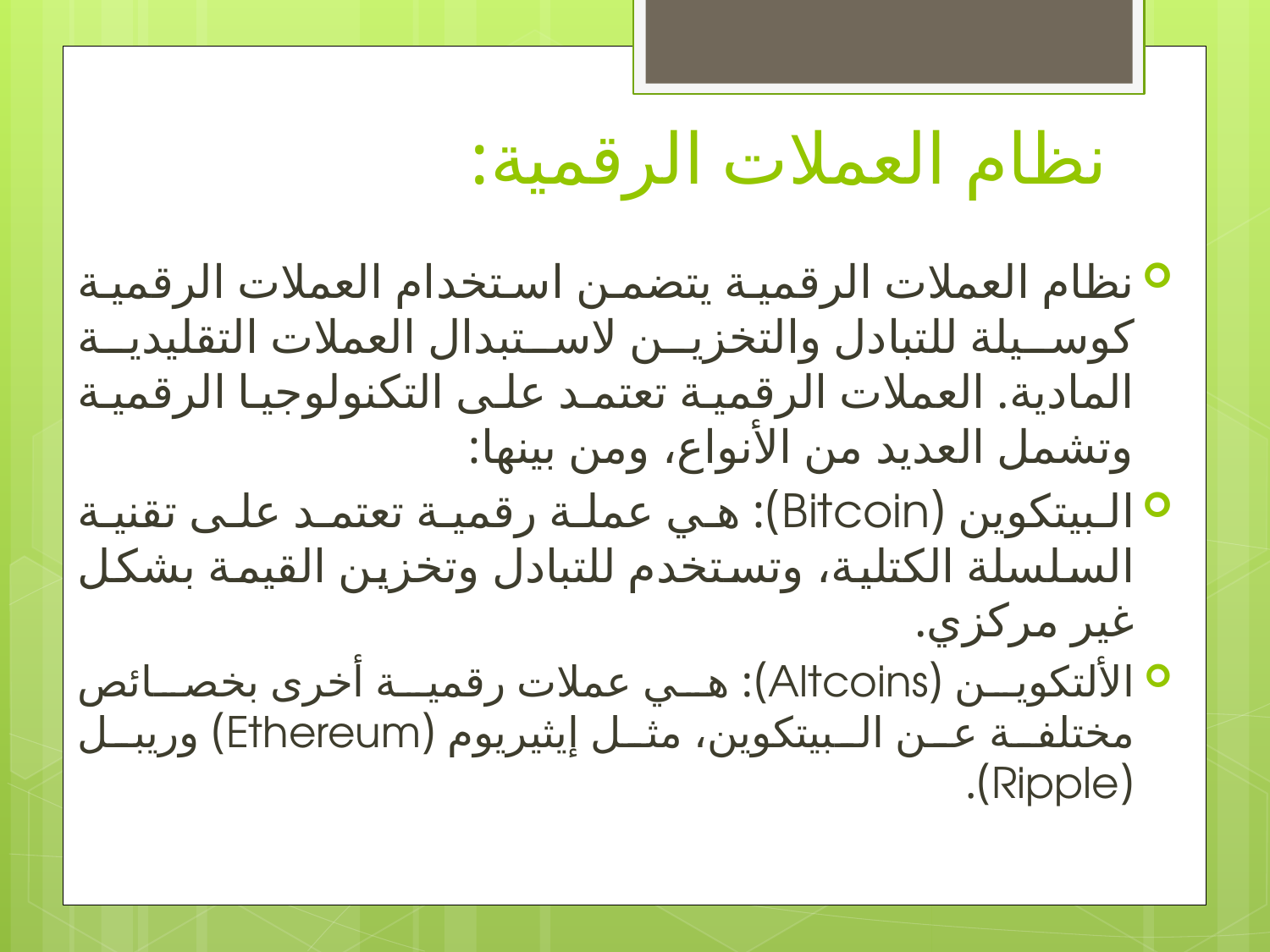

# نظام العملات الرقمية:
نظام العملات الرقمية يتضمن استخدام العملات الرقمية كوسيلة للتبادل والتخزين لاستبدال العملات التقليدية المادية. العملات الرقمية تعتمد على التكنولوجيا الرقمية وتشمل العديد من الأنواع، ومن بينها:
البيتكوين (Bitcoin): هي عملة رقمية تعتمد على تقنية السلسلة الكتلية، وتستخدم للتبادل وتخزين القيمة بشكل غير مركزي.
الألتكوين (Altcoins): هي عملات رقمية أخرى بخصائص مختلفة عن البيتكوين، مثل إيثيريوم (Ethereum) وريبل (Ripple).